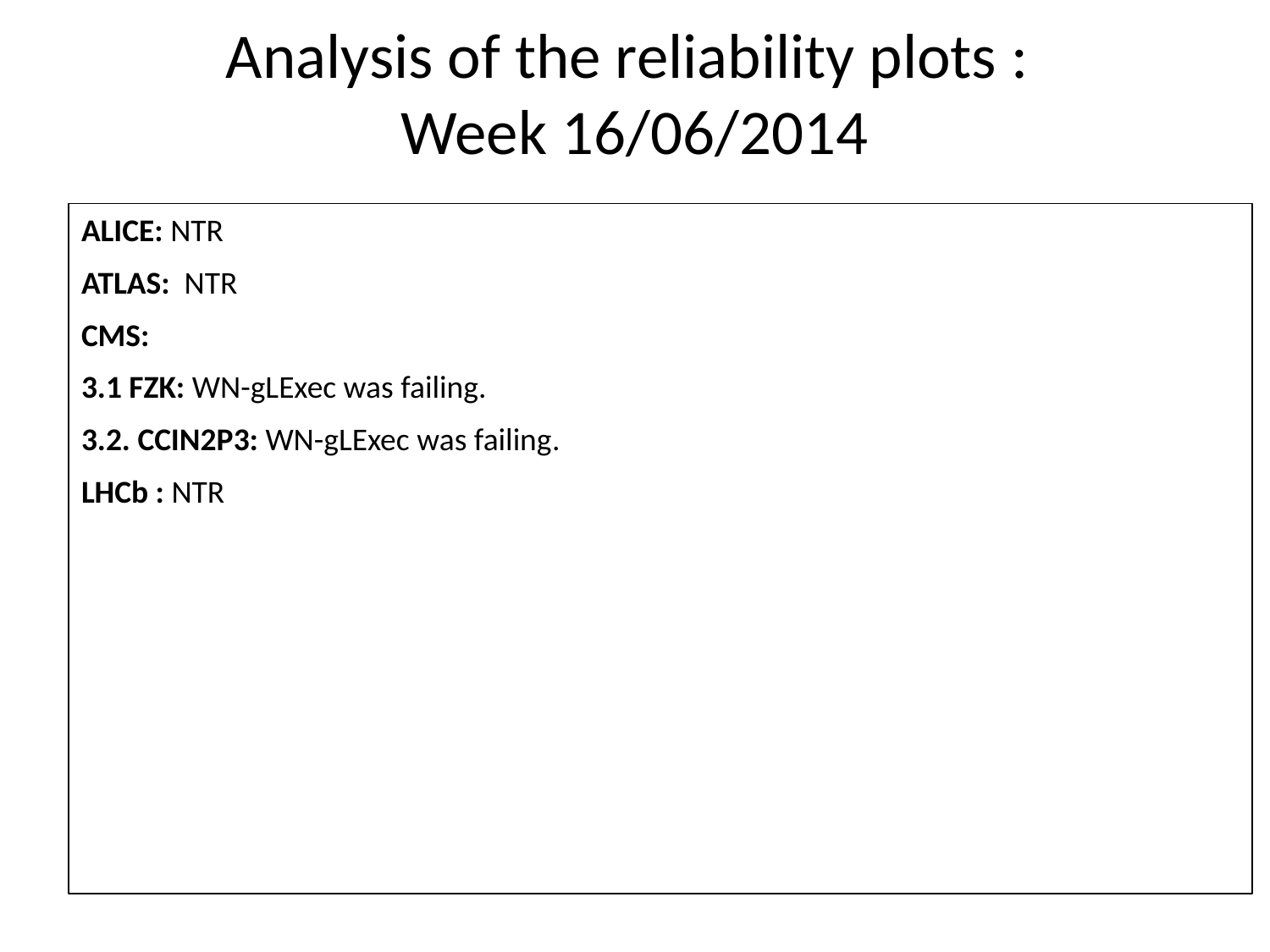

Analysis of the reliability plots :
Week 16/06/2014
ALICE: NTR
ATLAS:  NTR
CMS:
3.1 FZK: WN-gLExec was failing.
3.2. CCIN2P3: WN-gLExec was failing.
LHCb : NTR